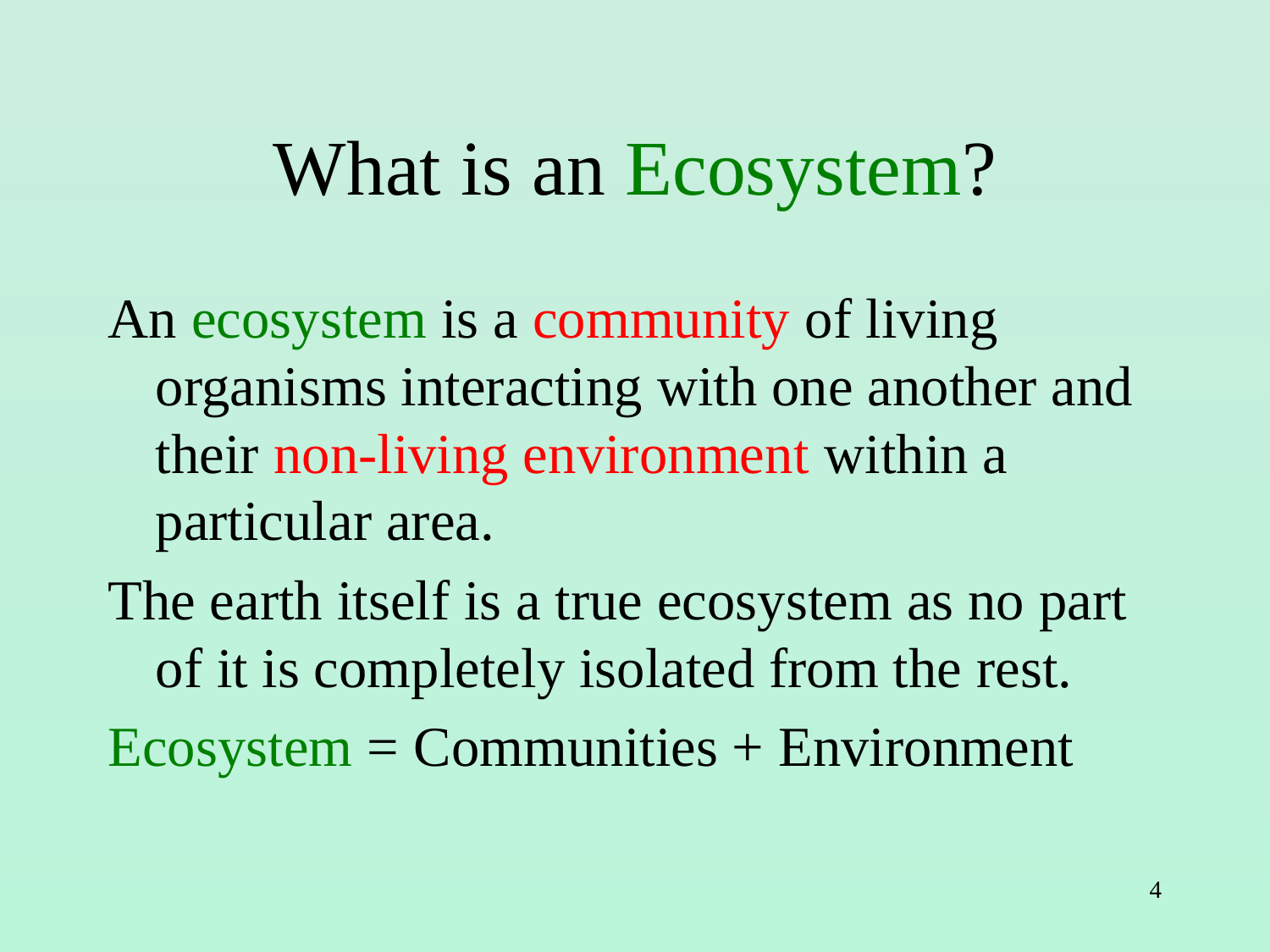

# What is an Ecosystem?
An ecosystem is a community of living organisms interacting with one another and their non-living environment within a particular area.
The earth itself is a true ecosystem as no part of it is completely isolated from the rest.
Ecosystem = Communities + Environment
4